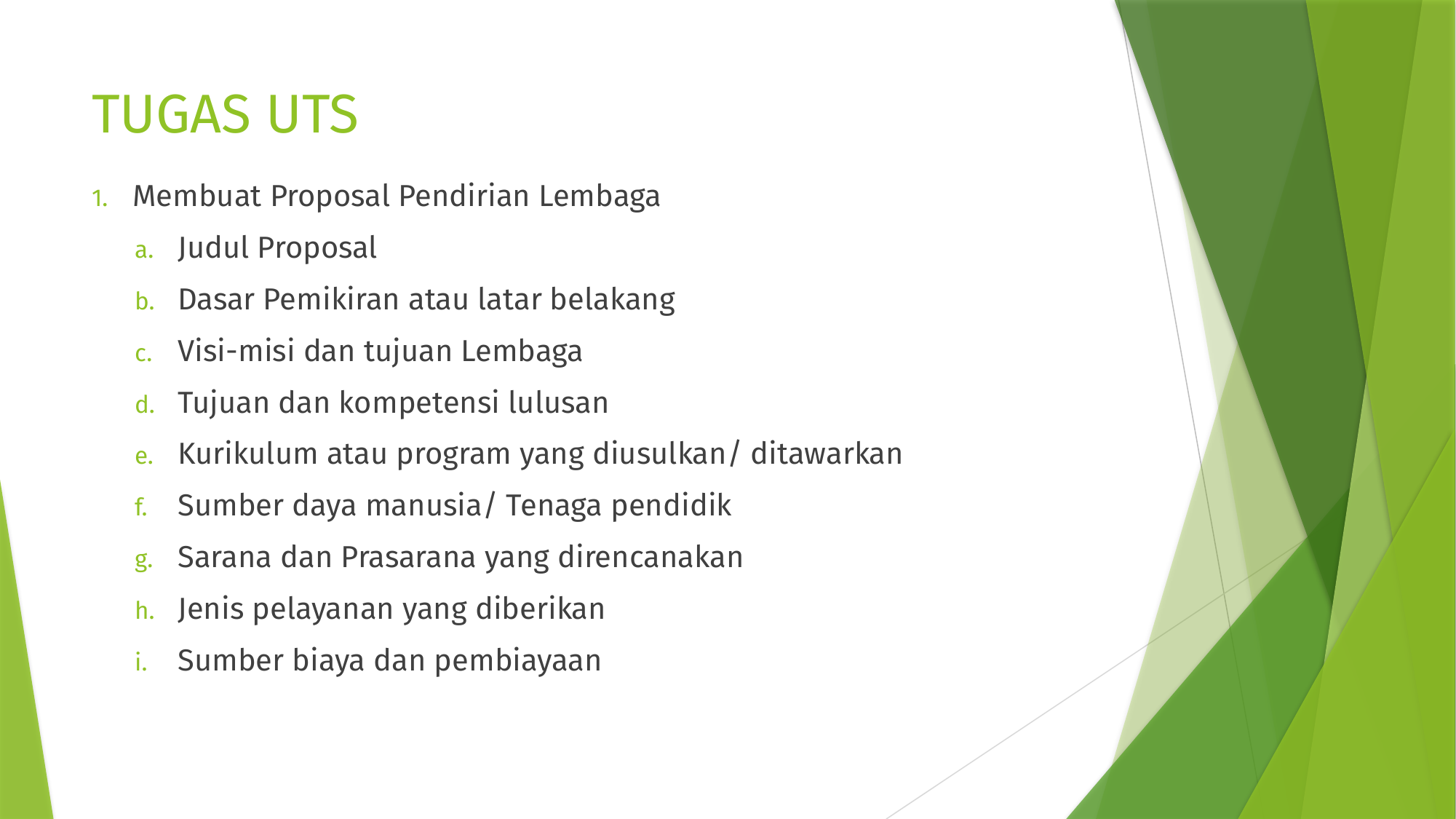

# TUGAS UTS
Membuat Proposal Pendirian Lembaga
Judul Proposal
Dasar Pemikiran atau latar belakang
Visi-misi dan tujuan Lembaga
Tujuan dan kompetensi lulusan
Kurikulum atau program yang diusulkan/ ditawarkan
Sumber daya manusia/ Tenaga pendidik
Sarana dan Prasarana yang direncanakan
Jenis pelayanan yang diberikan
Sumber biaya dan pembiayaan